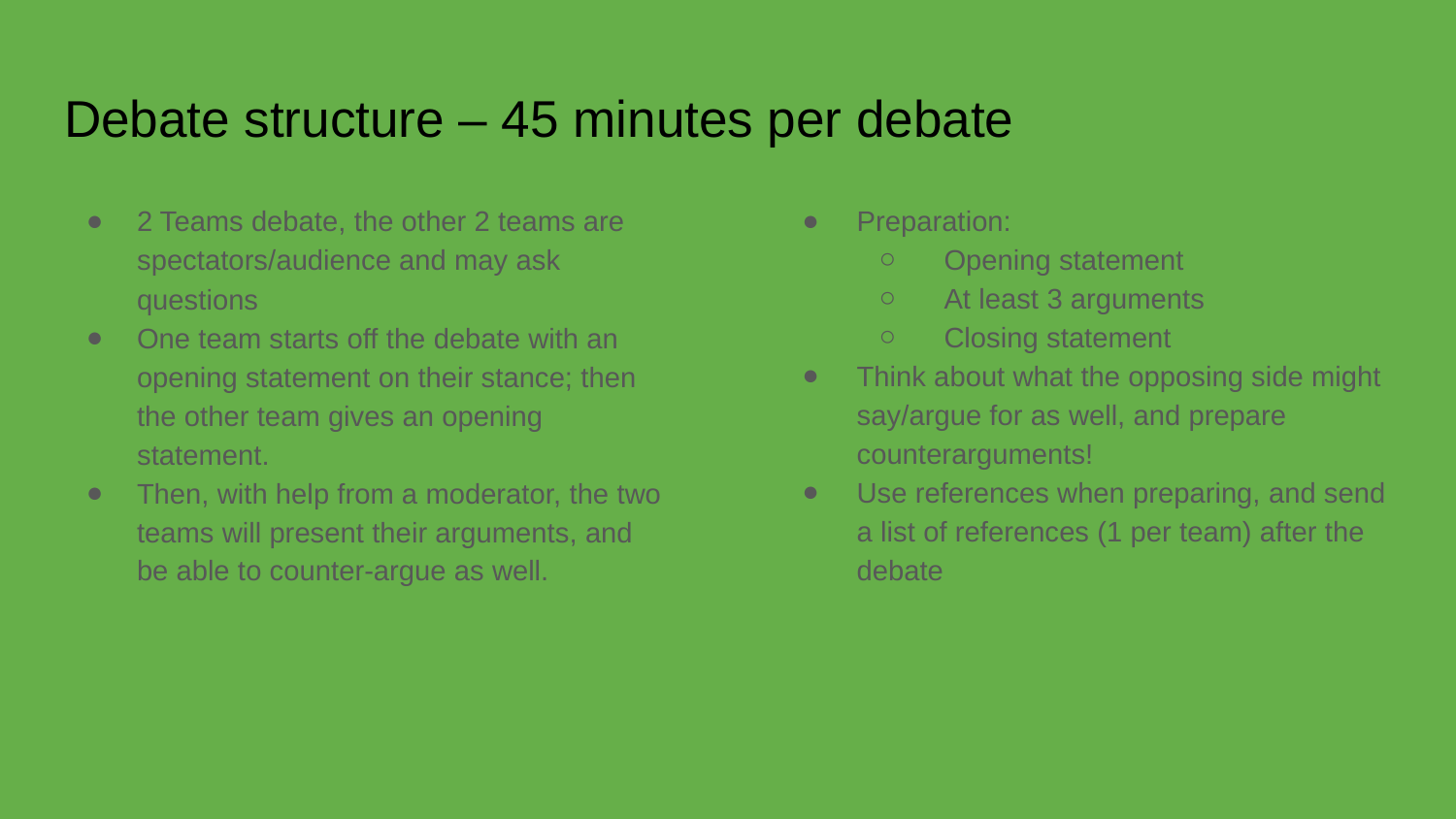

# Debate structure – 45 minutes per debate
2 Teams debate, the other 2 teams are spectators/audience and may ask questions
One team starts off the debate with an opening statement on their stance; then the other team gives an opening statement.
Then, with help from a moderator, the two teams will present their arguments, and be able to counter-argue as well.
Preparation:
Opening statement
At least 3 arguments
Closing statement
Think about what the opposing side might say/argue for as well, and prepare counterarguments!
Use references when preparing, and send a list of references (1 per team) after the debate